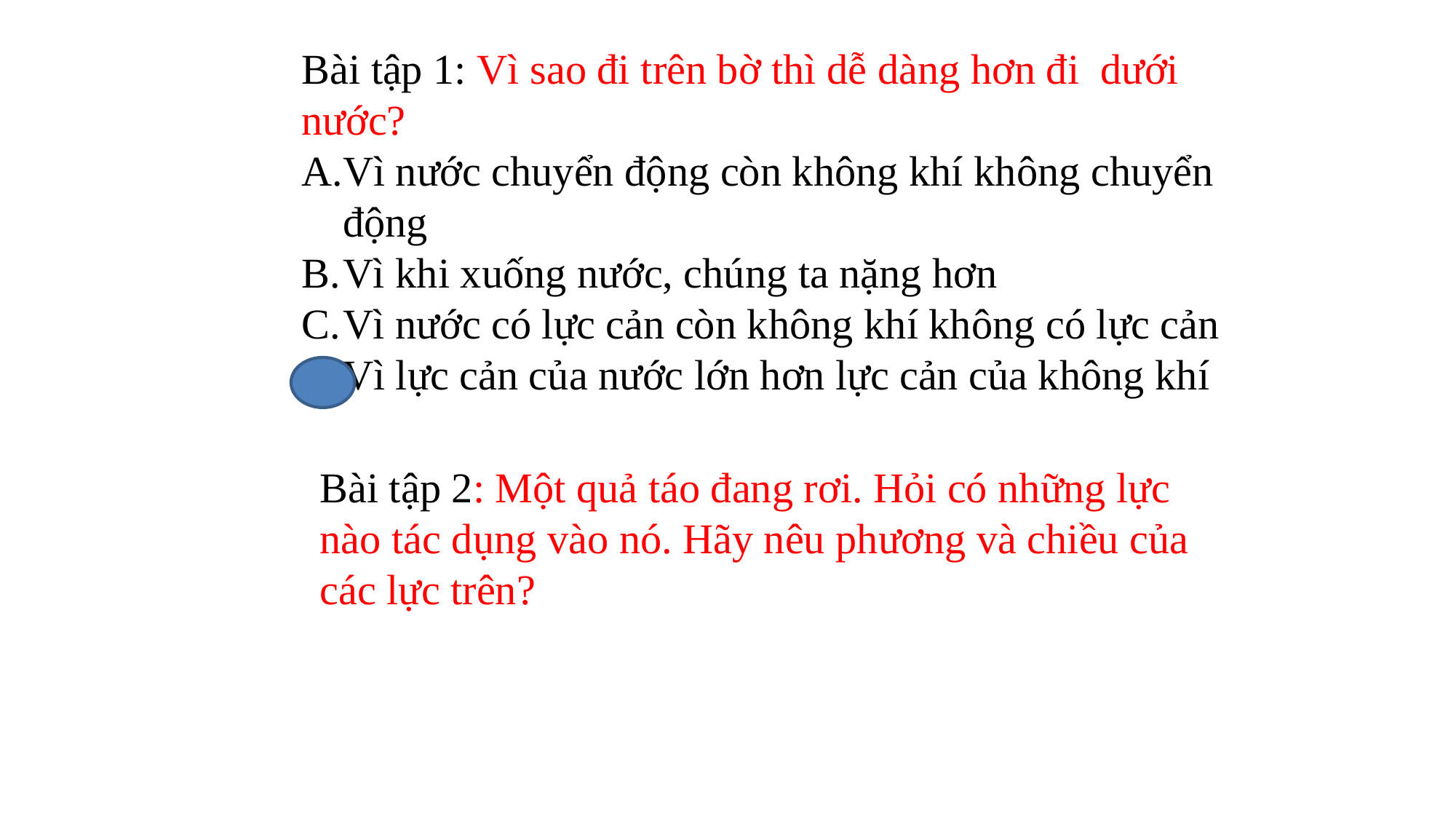

Bài tập 1: Vì sao đi trên bờ thì dễ dàng hơn đi  dưới nước?
Vì nước chuyển động còn không khí không chuyển động
Vì khi xuống nước, chúng ta nặng hơn
Vì nước có lực cản còn không khí không có lực cản
Vì lực cản của nước lớn hơn lực cản của không khí

Bài tập 2: Một quả táo đang rơi. Hỏi có những lực nào tác dụng vào nó. Hãy nêu phương và chiều của các lực trên?